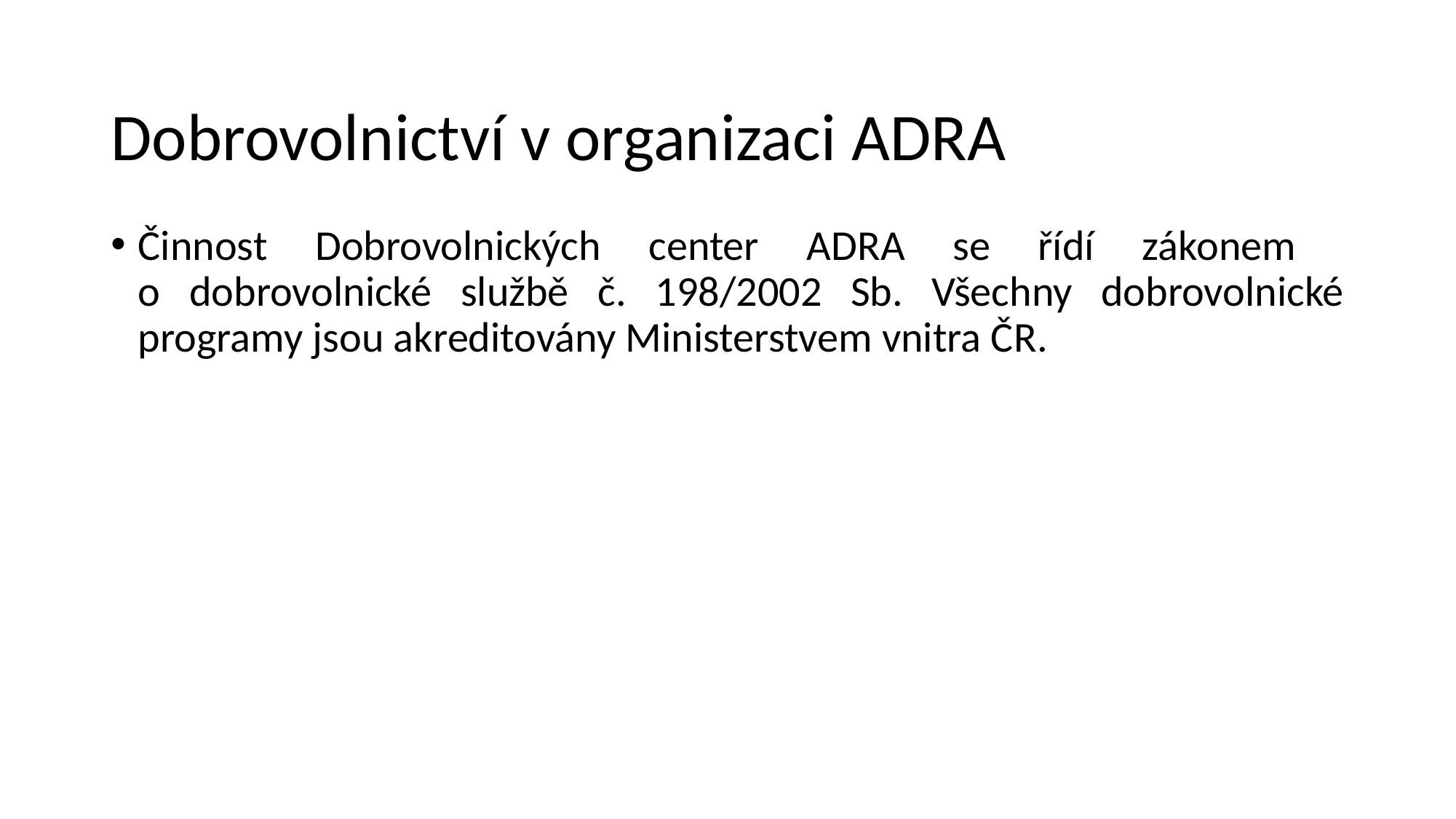

# Dobrovolnictví v organizaci ADRA
Činnost Dobrovolnických center ADRA se řídí zákonem
o dobrovolnické službě č. 198/2002 Sb. Všechny dobrovolnické programy jsou akreditovány Ministerstvem vnitra ČR.